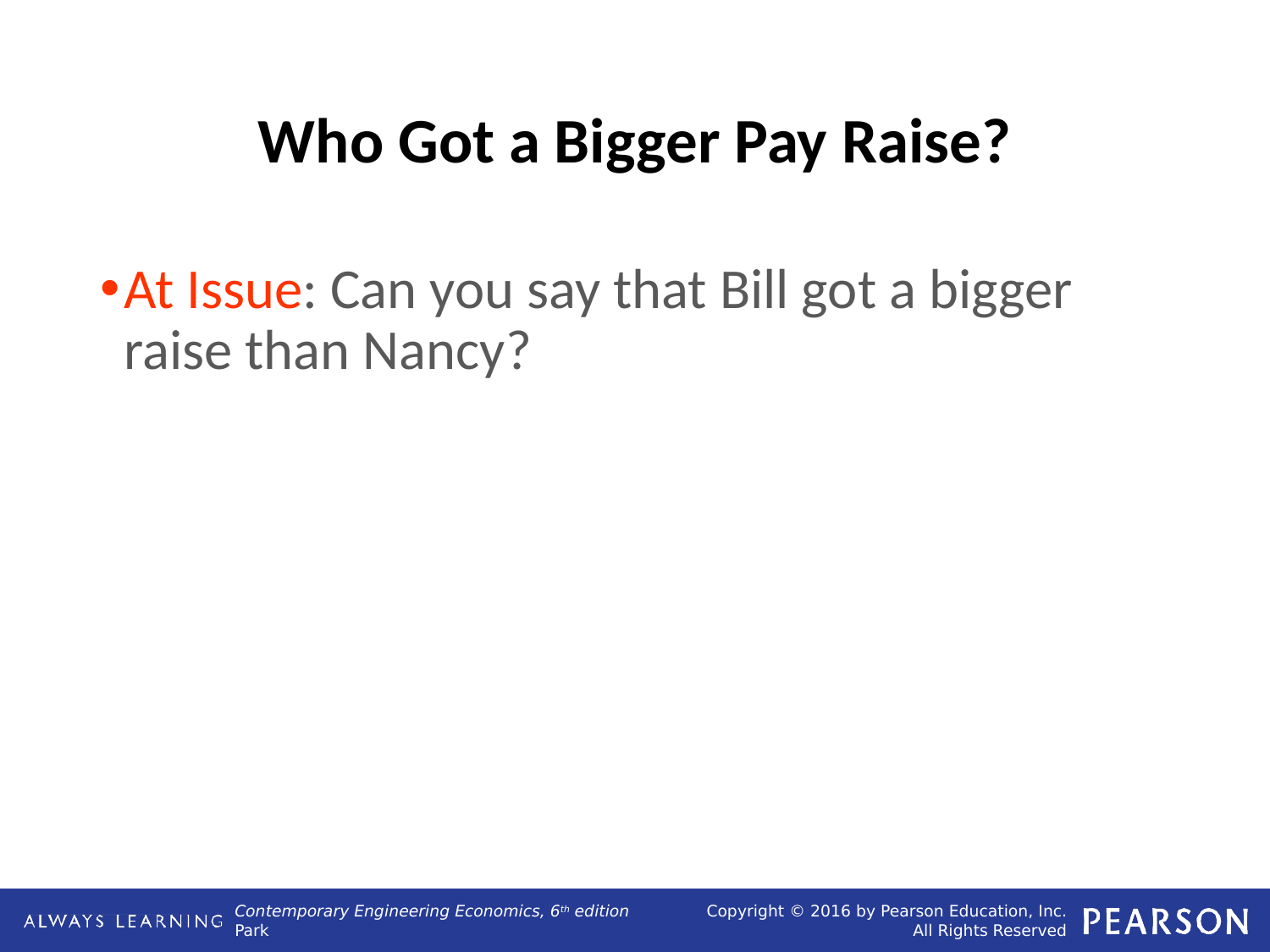

# Who Got a Bigger Pay Raise?
At Issue: Can you say that Bill got a bigger raise than Nancy?